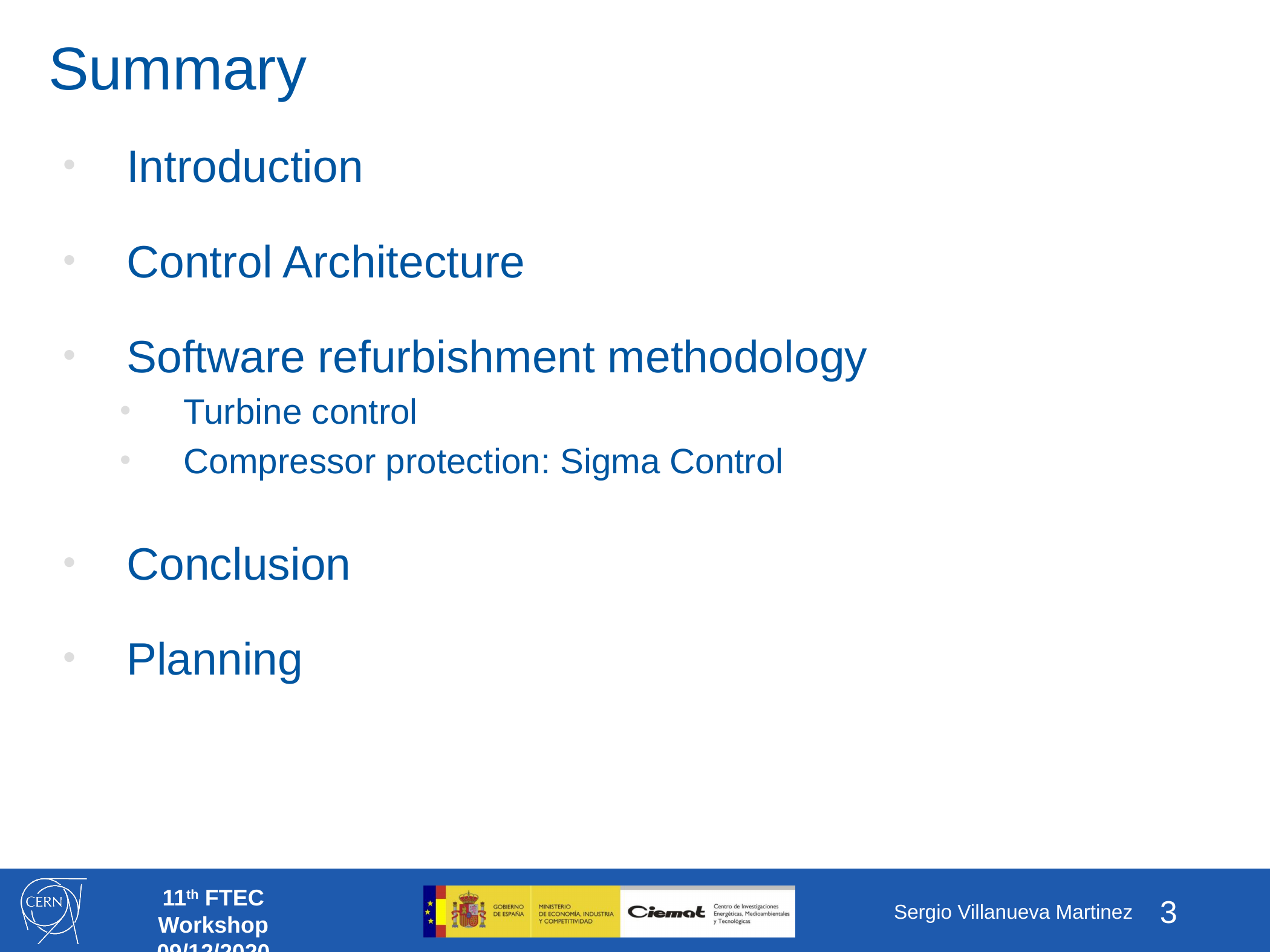

# Summary
Introduction

Control Architecture

Software refurbishment methodology
Turbine control
Compressor protection: Sigma Control

Conclusion

Planning